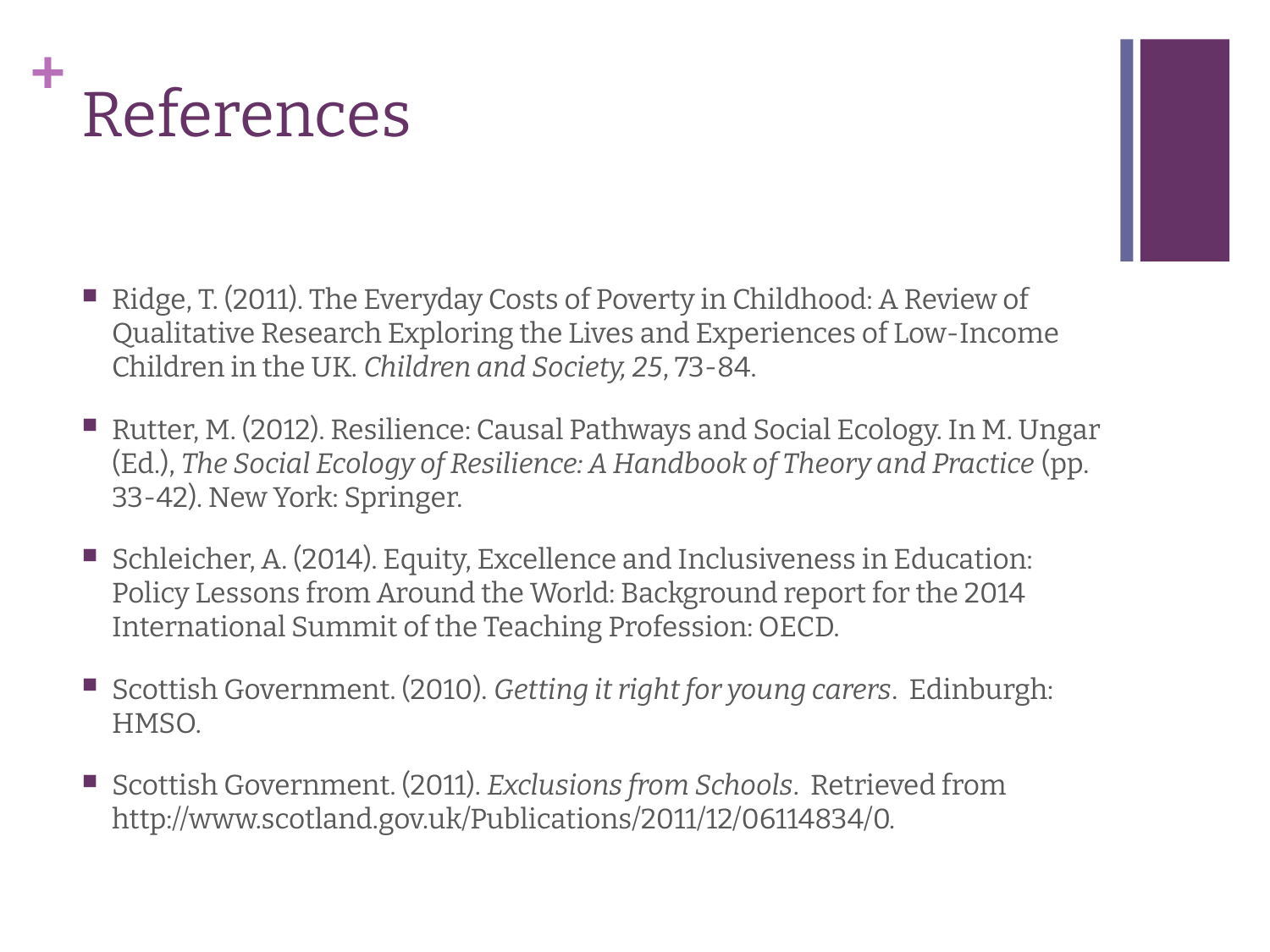

# References
Ridge, T. (2011). The Everyday Costs of Poverty in Childhood: A Review of Qualitative Research Exploring the Lives and Experiences of Low-Income Children in the UK. Children and Society, 25, 73-84.
Rutter, M. (2012). Resilience: Causal Pathways and Social Ecology. In M. Ungar (Ed.), The Social Ecology of Resilience: A Handbook of Theory and Practice (pp. 33-42). New York: Springer.
Schleicher, A. (2014). Equity, Excellence and Inclusiveness in Education: Policy Lessons from Around the World: Background report for the 2014 International Summit of the Teaching Profession: OECD.
Scottish Government. (2010). Getting it right for young carers.  Edinburgh: HMSO.
Scottish Government. (2011). Exclusions from Schools.  Retrieved from http://www.scotland.gov.uk/Publications/2011/12/06114834/0.